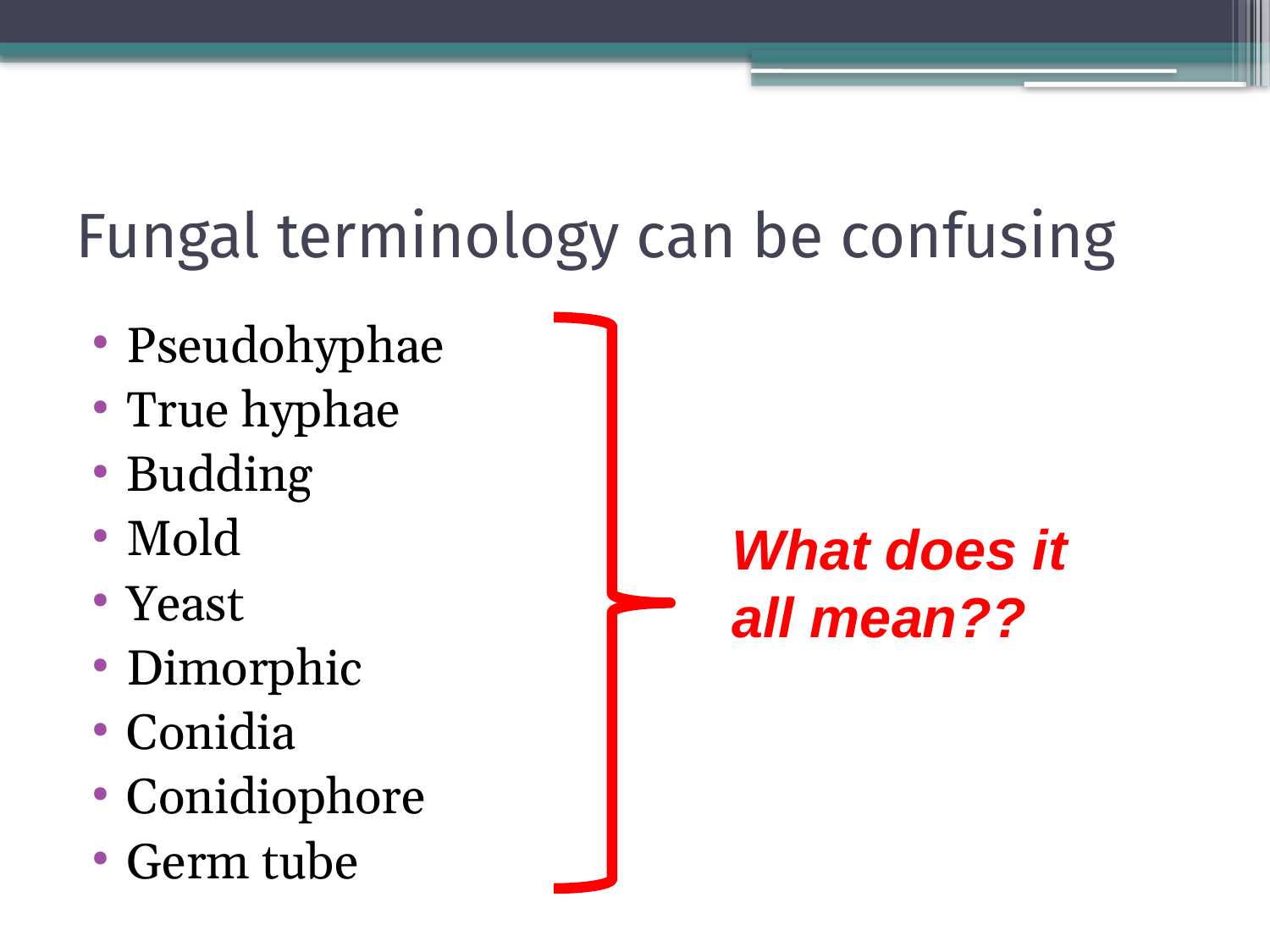

# Fungal terminology can be confusing
Pseudohyphae
True hyphae
Budding
Mold
Yeast
Dimorphic
Conidia
Conidiophore
Germ tube

What does it all mean??